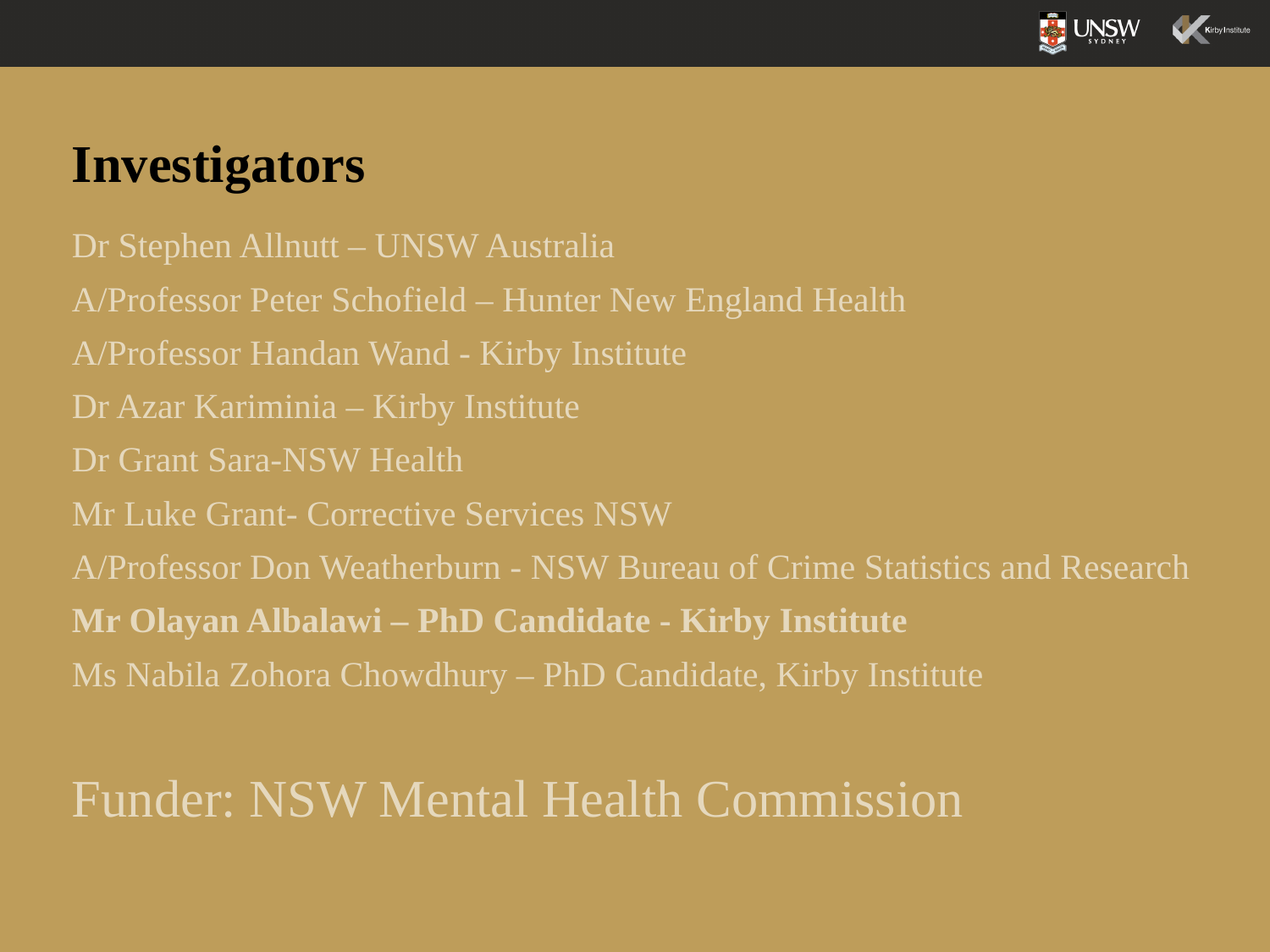

Investigators
Dr Stephen Allnutt – UNSW Australia
A/Professor Peter Schofield – Hunter New England Health
A/Professor Handan Wand - Kirby Institute
Dr Azar Kariminia – Kirby Institute
Dr Grant Sara-NSW Health
Mr Luke Grant- Corrective Services NSW
A/Professor Don Weatherburn - NSW Bureau of Crime Statistics and Research
Mr Olayan Albalawi – PhD Candidate - Kirby Institute
Ms Nabila Zohora Chowdhury – PhD Candidate, Kirby Institute

Funder: NSW Mental Health Commission
2